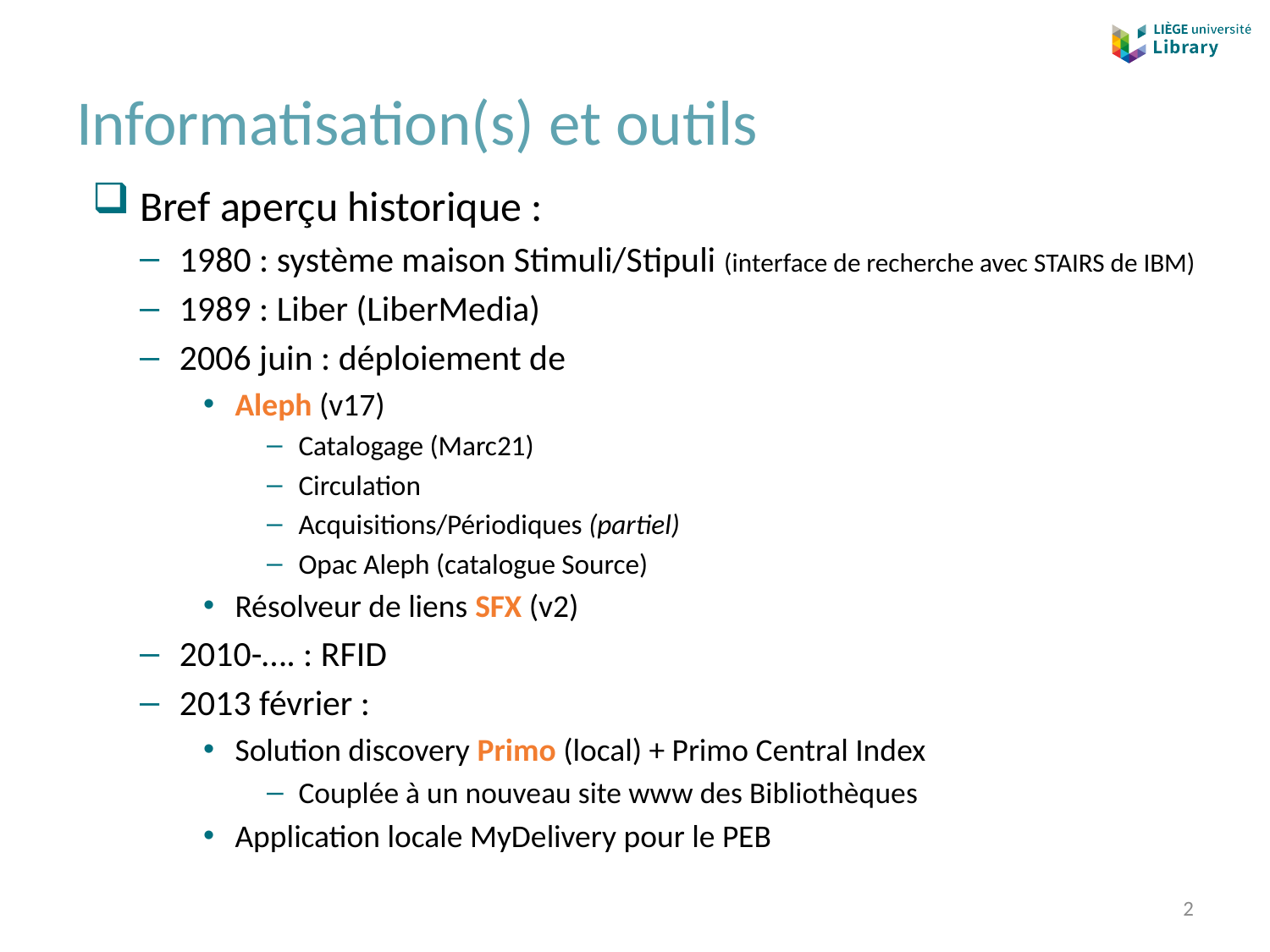

# Informatisation(s) et outils
Bref aperçu historique :
1980 : système maison Stimuli/Stipuli (interface de recherche avec STAIRS de IBM)
1989 : Liber (LiberMedia)
2006 juin : déploiement de
Aleph (v17)
Catalogage (Marc21)
Circulation
Acquisitions/Périodiques (partiel)
Opac Aleph (catalogue Source)
Résolveur de liens SFX (v2)
2010-…. : RFID
2013 février :
Solution discovery Primo (local) + Primo Central Index
Couplée à un nouveau site www des Bibliothèques
Application locale MyDelivery pour le PEB

2